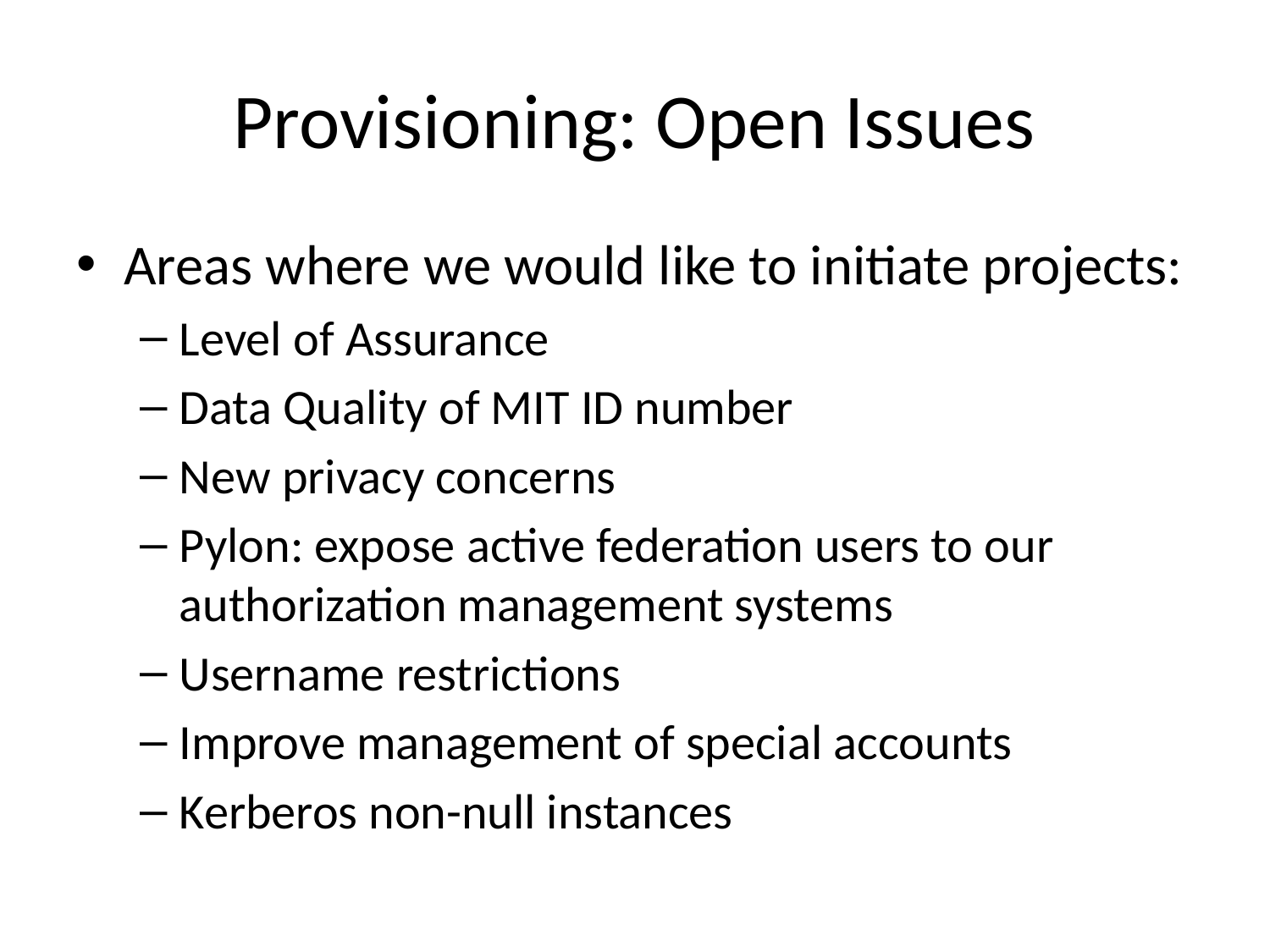

# Provisioning: Open Issues
Areas where we would like to initiate projects:
Level of Assurance
Data Quality of MIT ID number
New privacy concerns
Pylon: expose active federation users to our authorization management systems
Username restrictions
Improve management of special accounts
Kerberos non-null instances